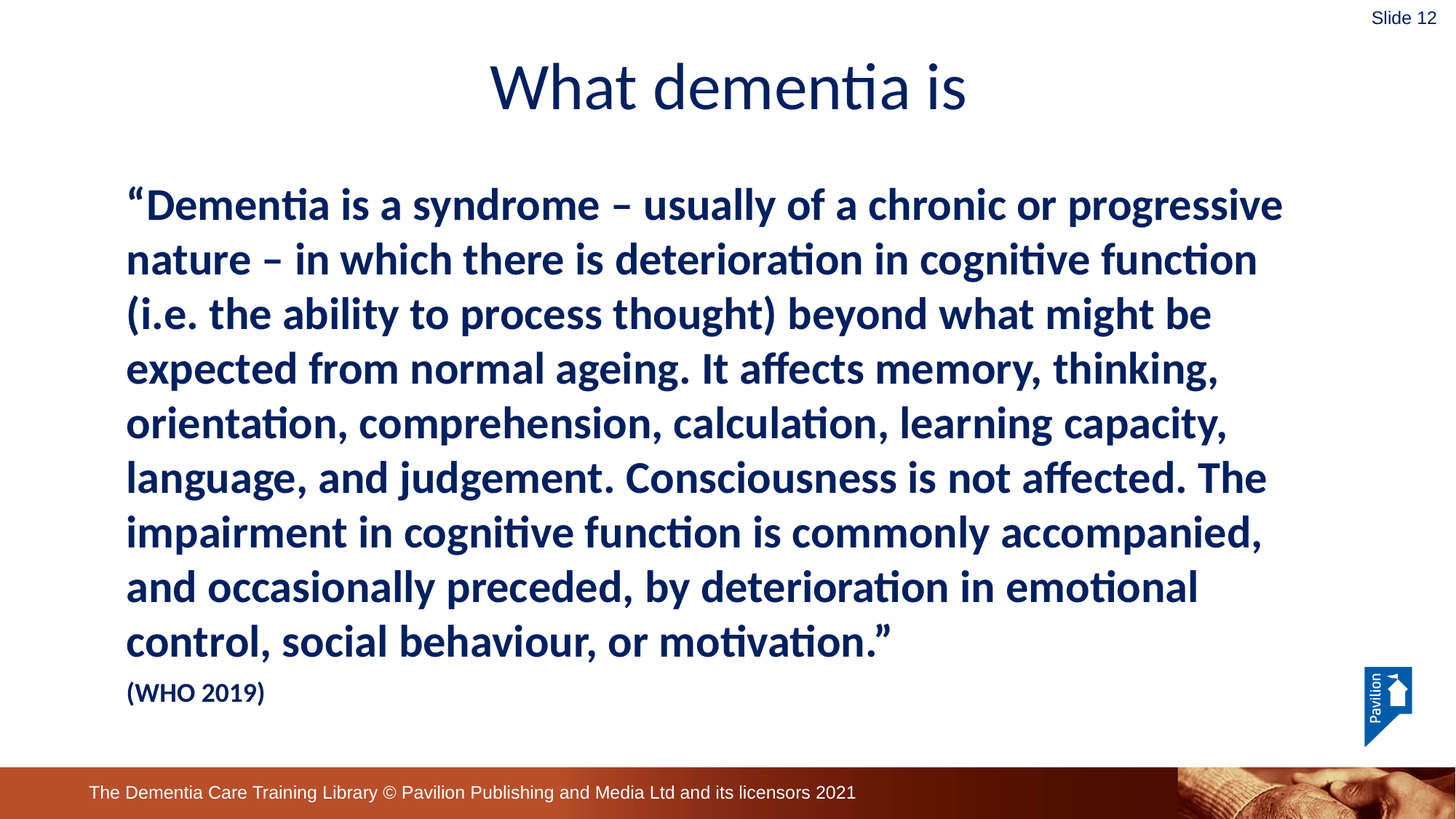

Slide 12
What dementia is
“Dementia is a syndrome – usually of a chronic or progressive nature – in which there is deterioration in cognitive function (i.e. the ability to process thought) beyond what might be expected from normal ageing. It affects memory, thinking, orientation, comprehension, calculation, learning capacity, language, and judgement. Consciousness is not affected. The impairment in cognitive function is commonly accompanied, and occasionally preceded, by deterioration in emotional control, social behaviour, or motivation.”
(WHO 2019)